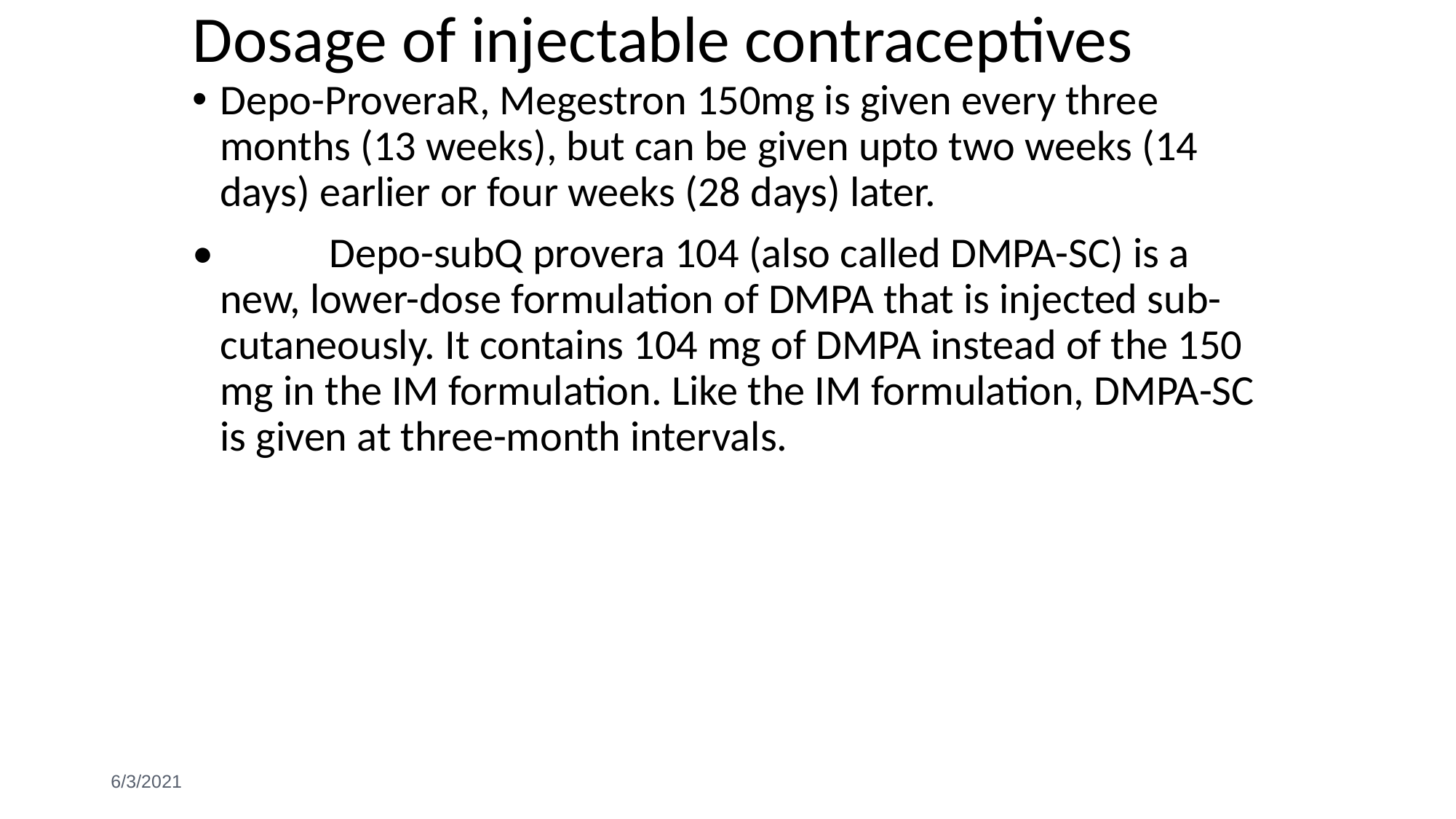

# Dosage of injectable contraceptives
Depo-ProveraR, Megestron 150mg is given every three months (13 weeks), but can be given upto two weeks (14 days) earlier or four weeks (28 days) later.
• 	Depo-subQ provera 104 (also called DMPA-SC) is a new, lower-dose formulation of DMPA that is injected sub-cutaneously. It contains 104 mg of DMPA instead of the 150 mg in the IM formulation. Like the IM formulation, DMPA-SC is given at three-month intervals.

6/3/2021
56